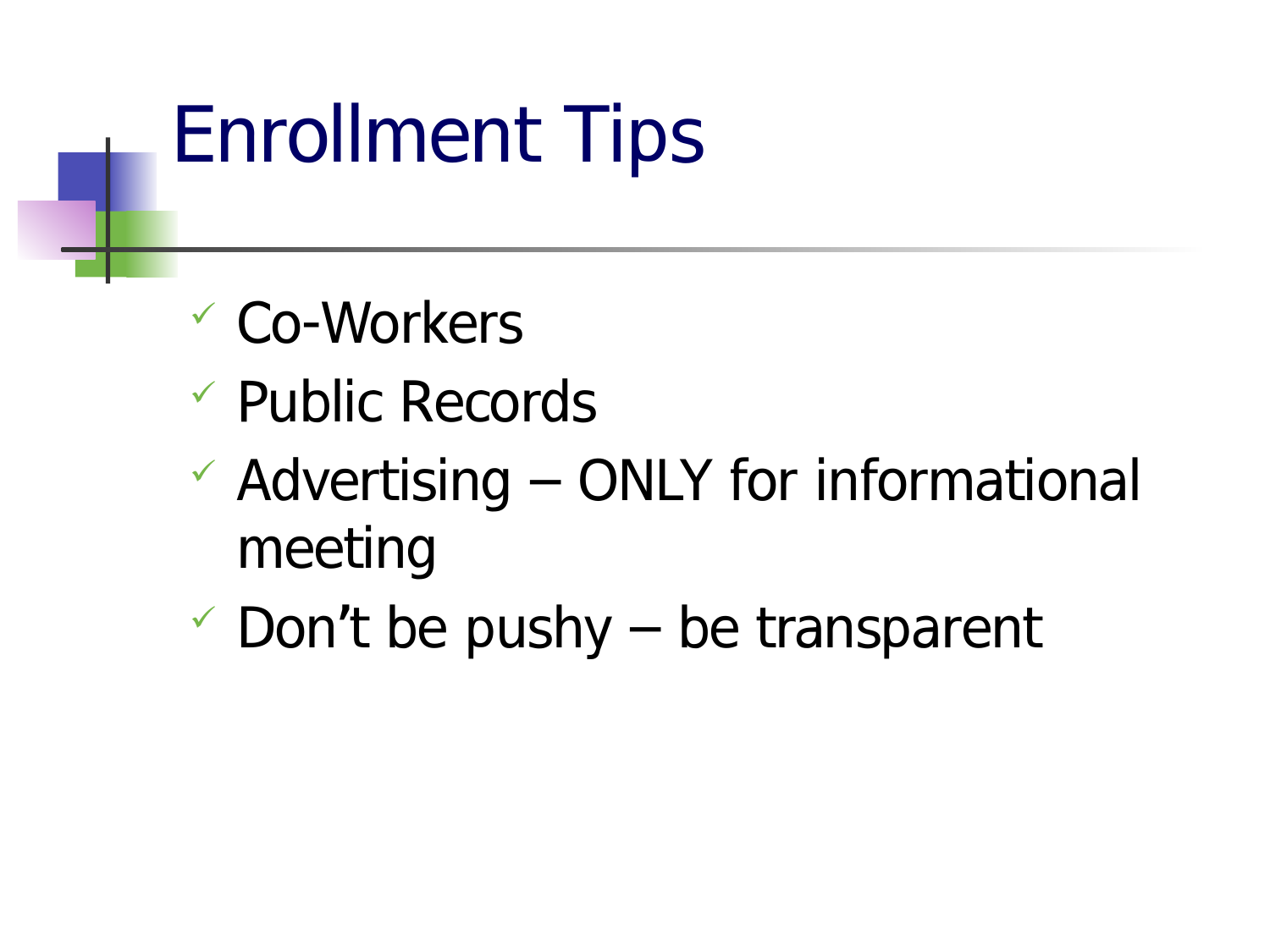

# Enrollment Tips
Co-Workers
Public Records
Advertising – ONLY for informational meeting
Don’t be pushy – be transparent